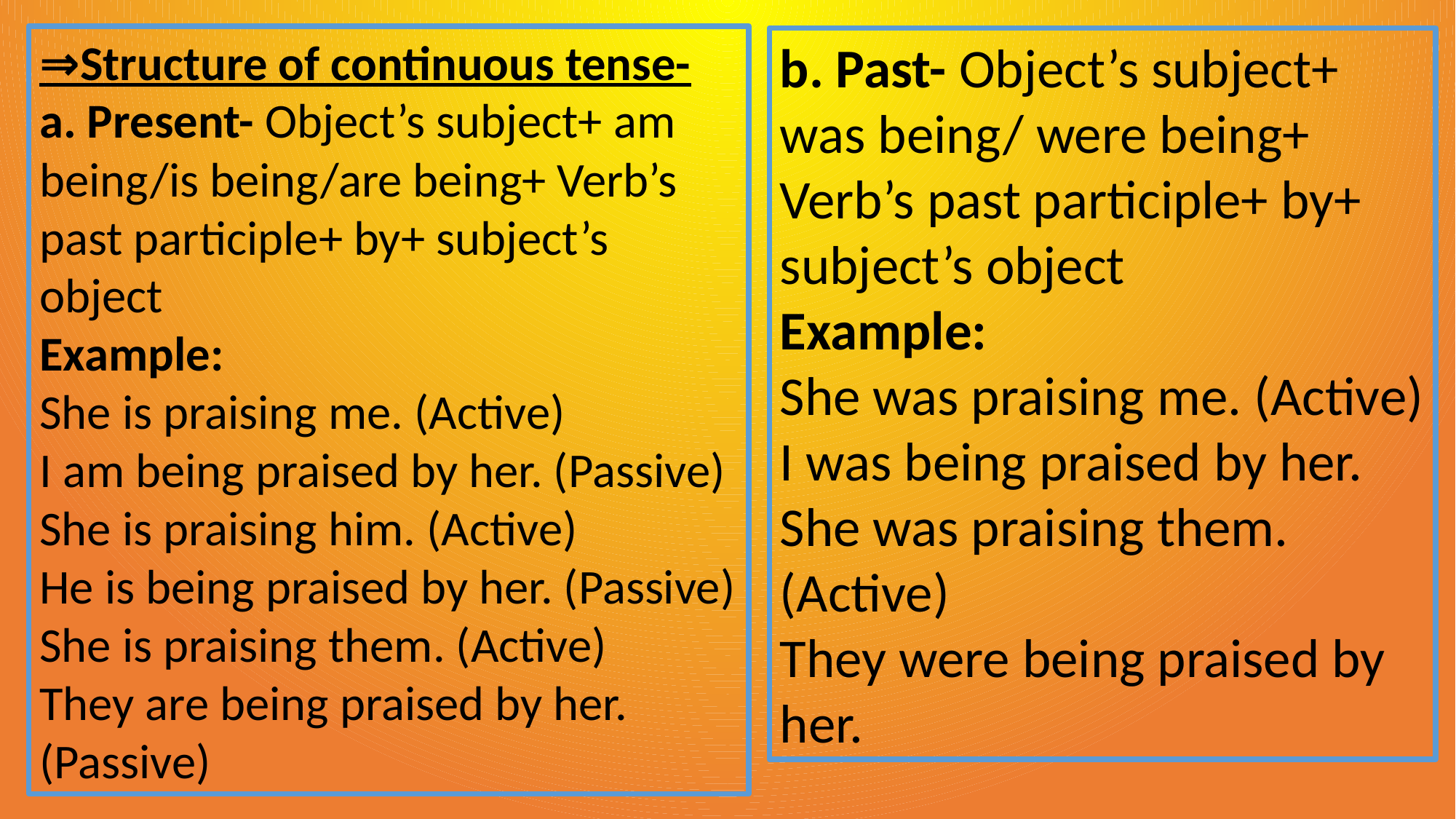

⇒Structure of continuous tense-
a. Present- Object’s subject+ am being/is being/are being+ Verb’s past participle+ by+ subject’s object
Example:
She is praising me. (Active)
I am being praised by her. (Passive)
She is praising him. (Active)
He is being praised by her. (Passive)
She is praising them. (Active)
They are being praised by her. (Passive)
b. Past- Object’s subject+ was being/ were being+ Verb’s past participle+ by+ subject’s object
Example:
She was praising me. (Active)
I was being praised by her.
She was praising them. (Active)
They were being praised by her.